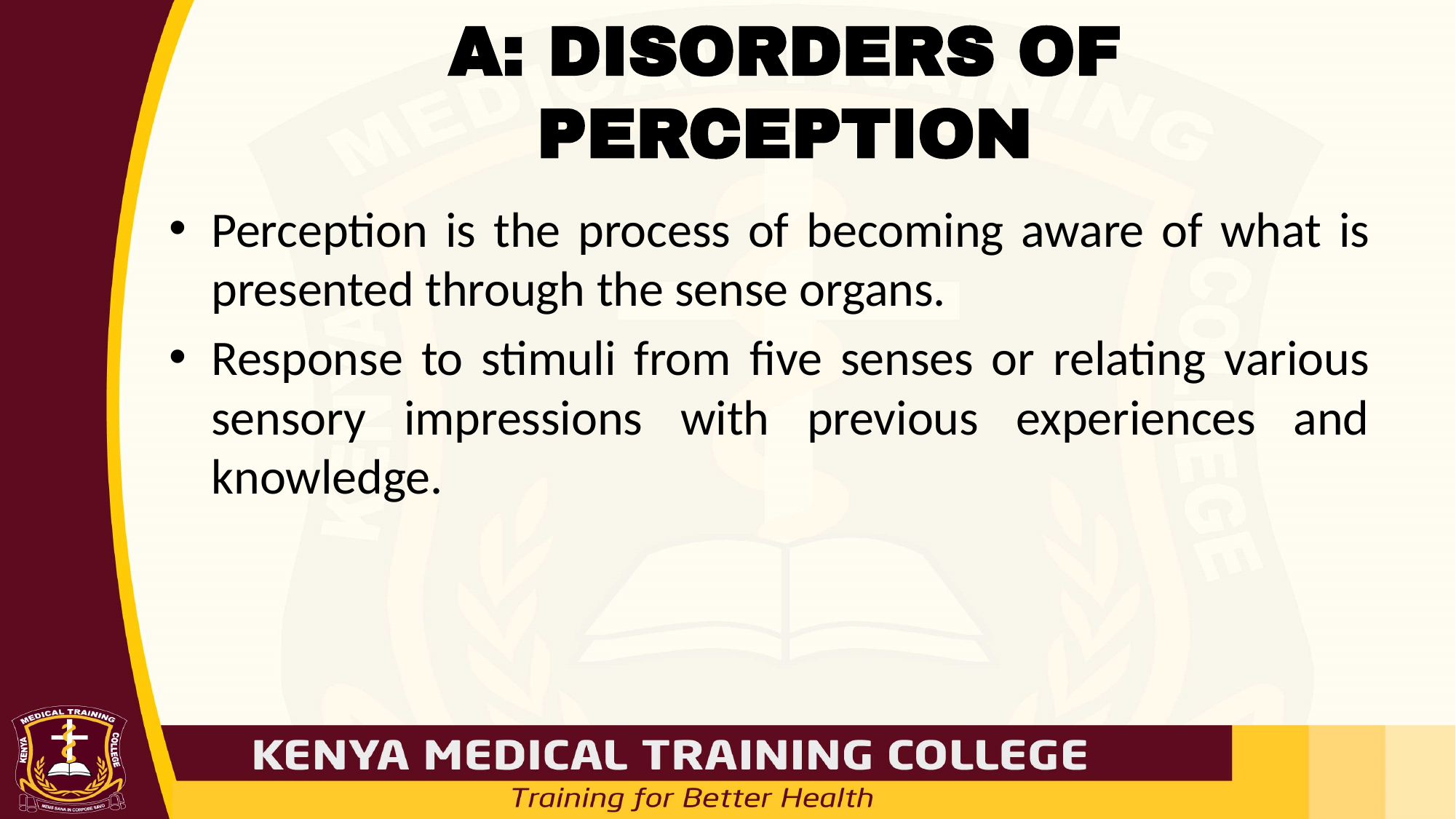

# A: DISORDERS OF PERCEPTION
Perception is the process of becoming aware of what is presented through the sense organs.
Response to stimuli from five senses or relating various sensory impressions with previous experiences and knowledge.